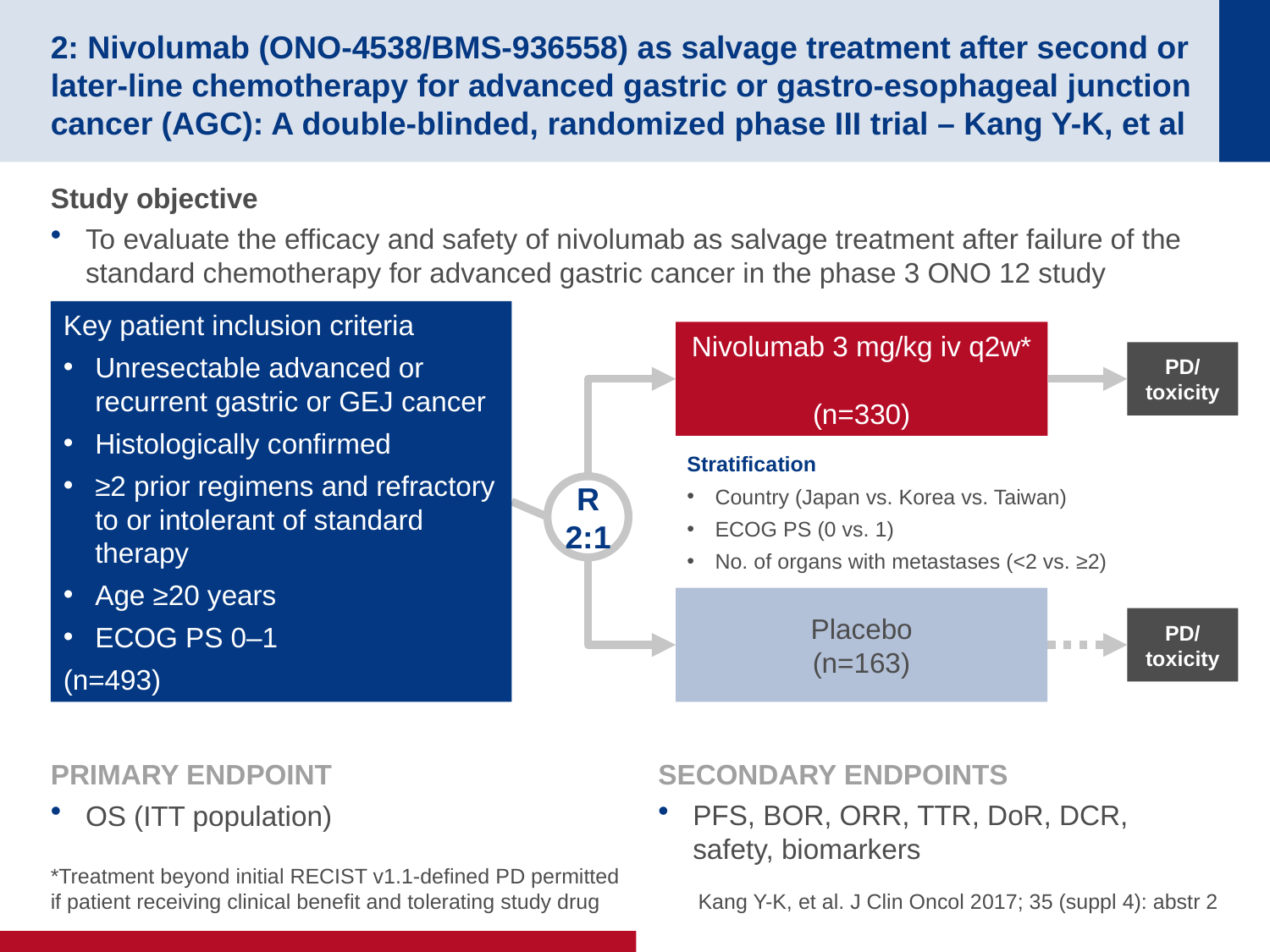

# 2: Nivolumab (ONO-4538/BMS-936558) as salvage treatment after second or later-line chemotherapy for advanced gastric or gastro-esophageal junction cancer (AGC): A double-blinded, randomized phase III trial – Kang Y-K, et al
Study objective
To evaluate the efficacy and safety of nivolumab as salvage treatment after failure of the standard chemotherapy for advanced gastric cancer in the phase 3 ONO 12 study
Key patient inclusion criteria
Unresectable advanced or recurrent gastric or GEJ cancer
Histologically confirmed
≥2 prior regimens and refractory to or intolerant of standard therapy
Age ≥20 years
ECOG PS 0–1
(n=493)
Nivolumab 3 mg/kg iv q2w*
(n=330)
PD/ toxicity
Stratification
Country (Japan vs. Korea vs. Taiwan)
ECOG PS (0 vs. 1)
No. of organs with metastases (<2 vs. ≥2)
R
2:1
Placebo
(n=163)
PD/ toxicity
PRIMARY ENDPOINT
OS (ITT population)

SECONDARY ENDPOINTS
PFS, BOR, ORR, TTR, DoR, DCR, safety, biomarkers
*Treatment beyond initial RECIST v1.1-defined PD permitted if patient receiving clinical benefit and tolerating study drug
Kang Y-K, et al. J Clin Oncol 2017; 35 (suppl 4): abstr 2